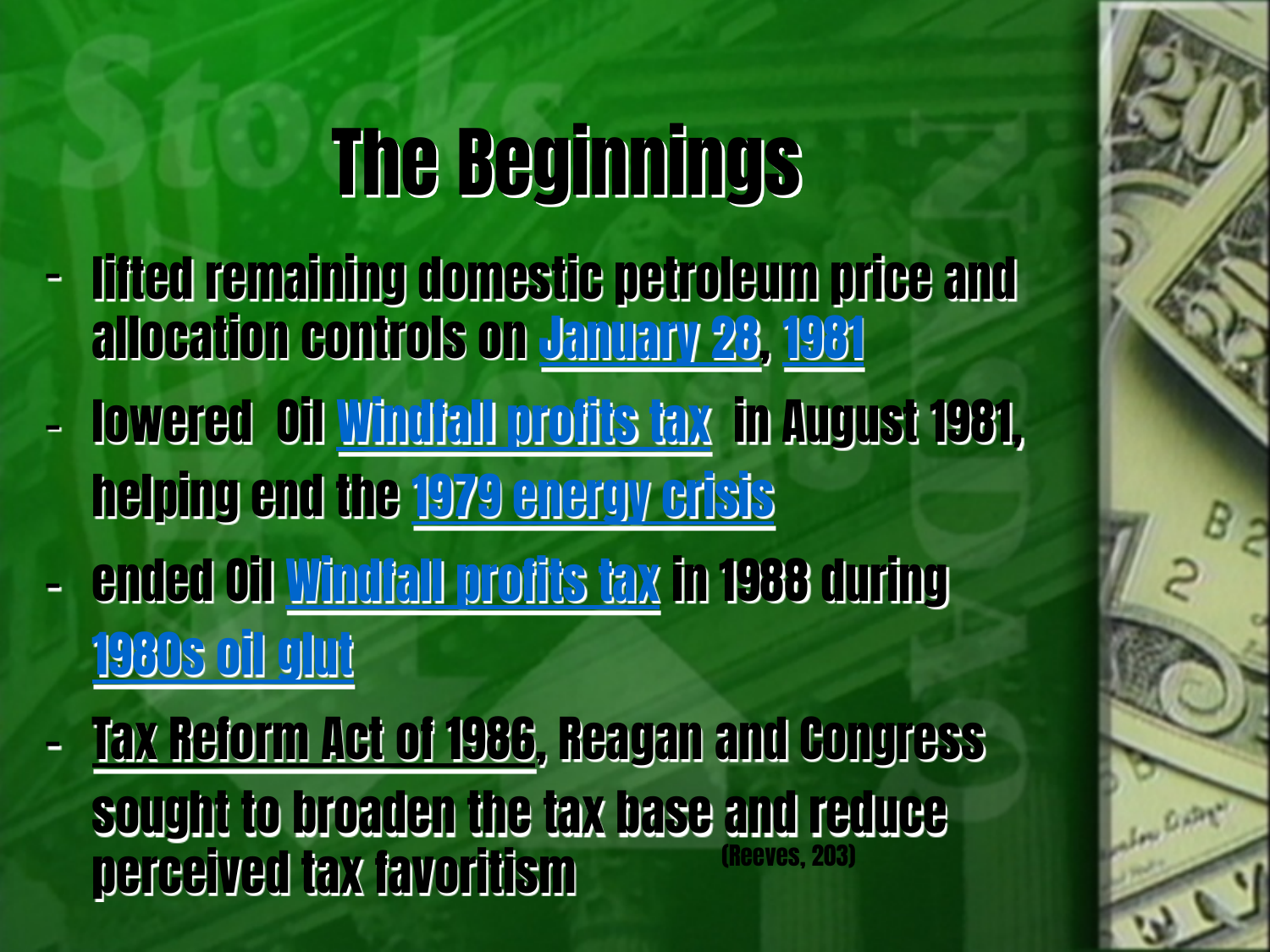

# The Beginnings
lifted remaining domestic petroleum price and allocation controls on January 28, 1981
lowered  Oil Windfall profits tax  in August 1981, helping end the 1979 energy crisis
ended Oil Windfall profits tax in 1988 during 1980s oil glut
Tax Reform Act of 1986, Reagan and Congress sought to broaden the tax base and reduce perceived tax favoritism

(Reeves, 203)